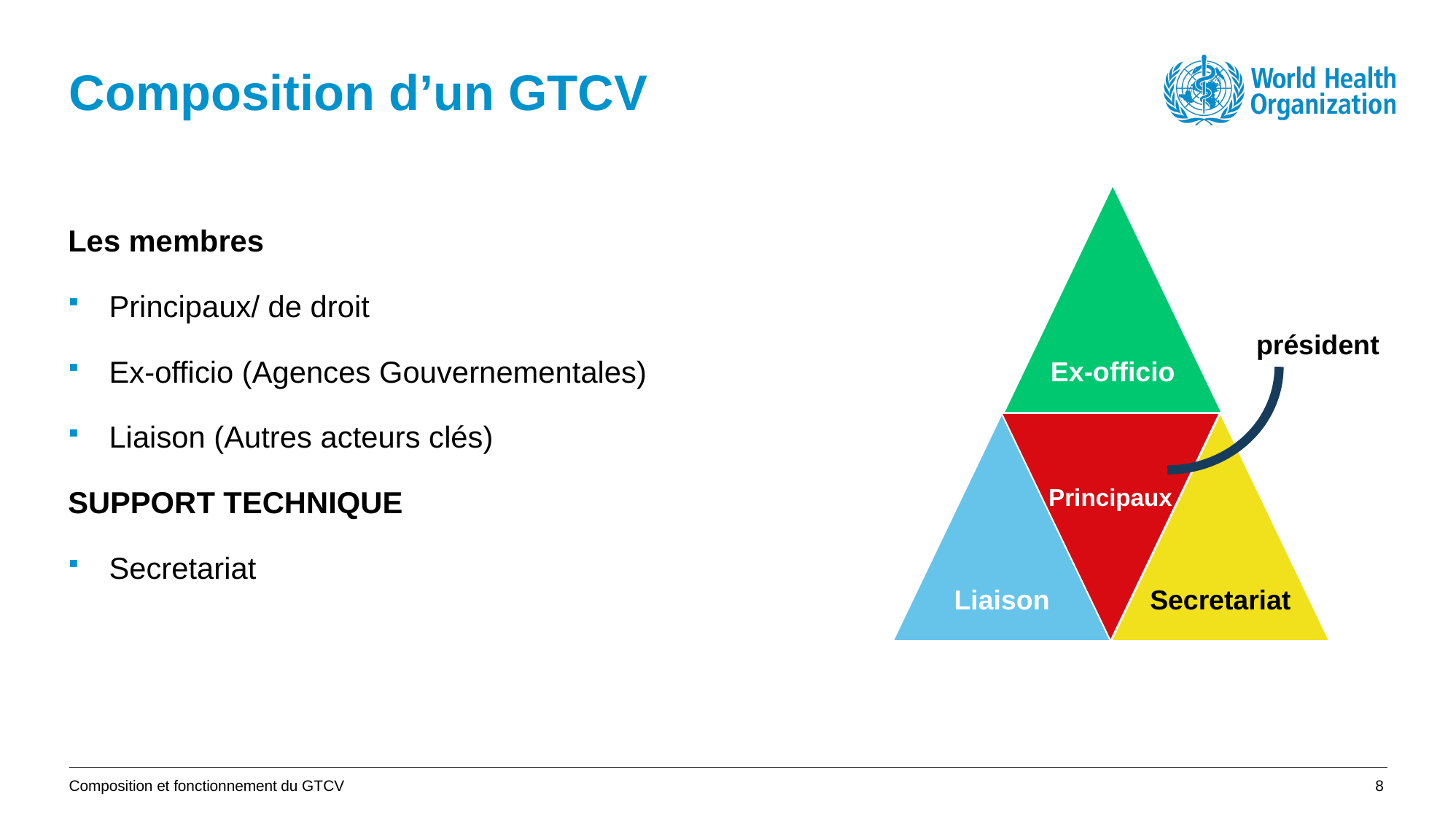

# Composition d’un GTCV

Ex-officio
Les membres
Principaux/ de droit
Ex-officio (Agences Gouvernementales)
Liaison (Autres acteurs clés)
SUPPORT TECHNIQUE
Secretariat

président
Liaison

Principaux
Secretariat
Composition et fonctionnement du GTCV
8